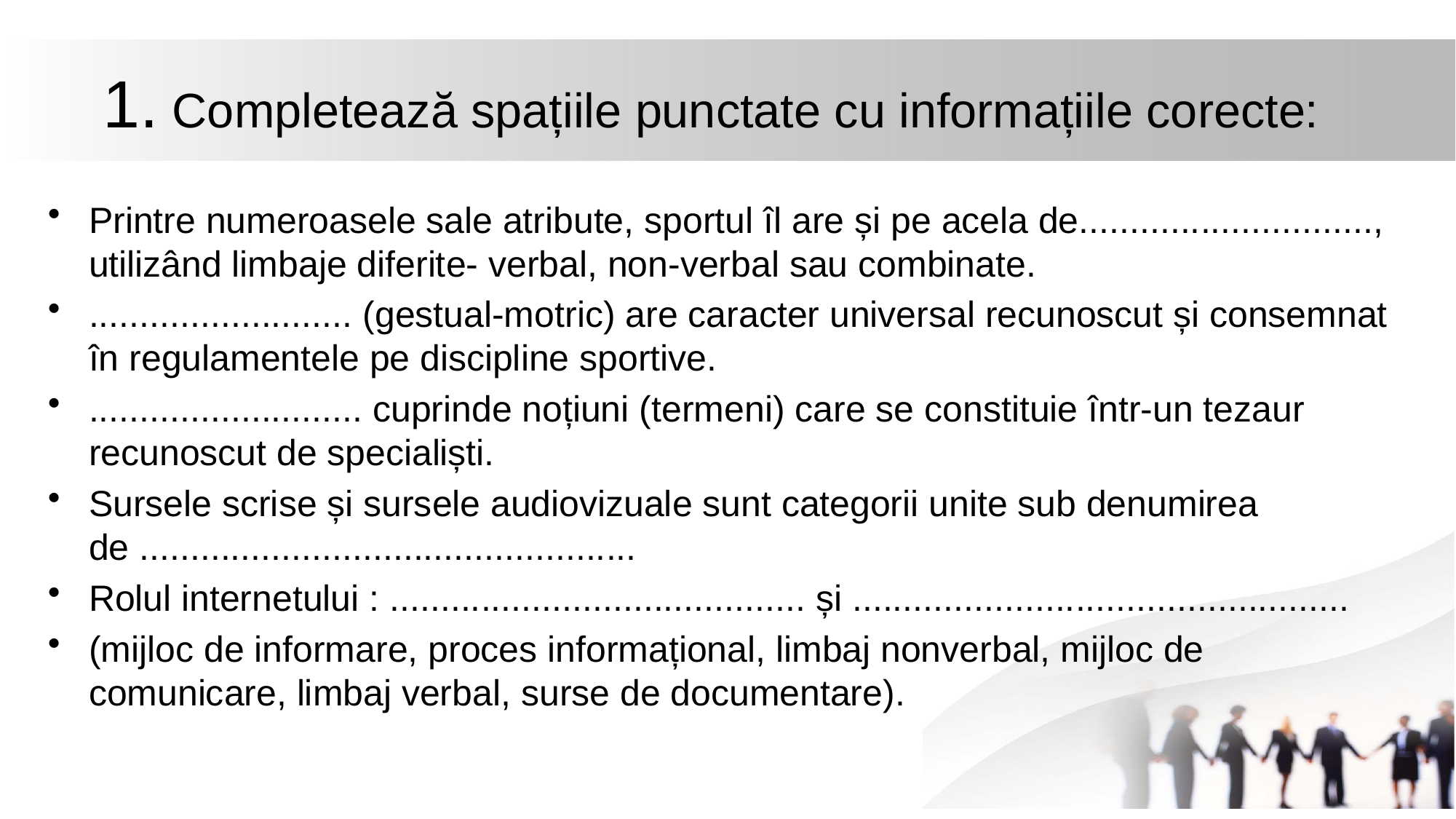

# 1. Completează spațiile punctate cu informațiile corecte:
Printre numeroasele sale atribute, sportul îl are și pe acela de............................., utilizând limbaje diferite- verbal, non-verbal sau combinate.
.......................... (gestual-motric) are caracter universal recunoscut și consemnat în regulamentele pe discipline sportive.
........................... cuprinde noțiuni (termeni) care se constituie într-un tezaur recunoscut de specialiști.
Sursele scrise și sursele audiovizuale sunt categorii unite sub denumirea de .................................................
Rolul internetului : ......................................... și .................................................
(mijloc de informare, proces informațional, limbaj nonverbal, mijloc de comunicare, limbaj verbal, surse de documentare).